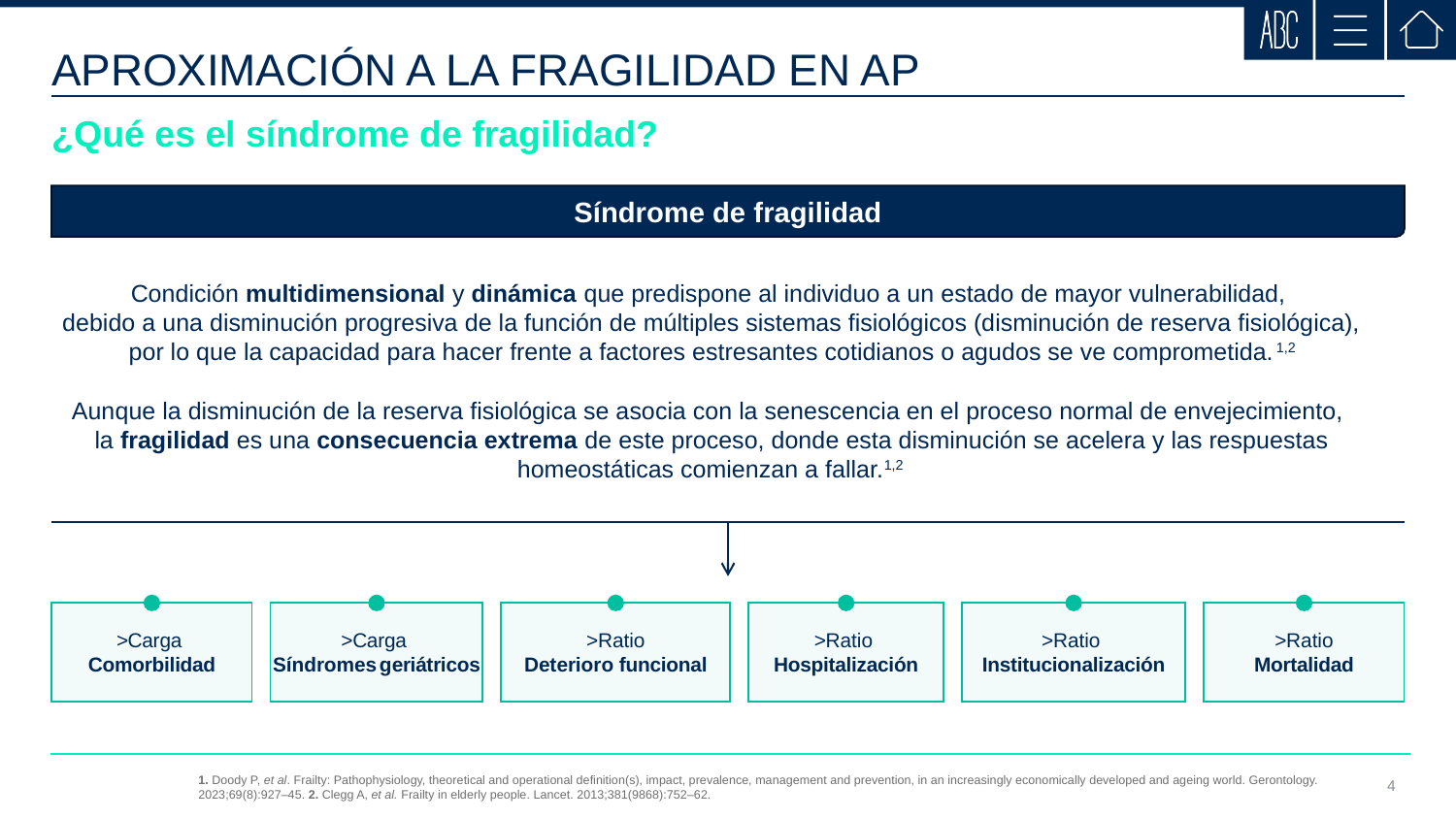

APROXIMACIÓN A LA FRAGILIDAD EN AP
¿Qué es el síndrome de fragilidad?

Síndrome de fragilidad
Condición multidimensional y dinámica que predispone al individuo a un estado de mayor vulnerabilidad,
debido a una disminución progresiva de la función de múltiples sistemas fisiológicos (disminución de reserva fisiológica), por lo que la capacidad para hacer frente a factores estresantes cotidianos o agudos se ve comprometida.1,2
Aunque la disminución de la reserva fisiológica se asocia con la senescencia en el proceso normal de envejecimiento,
la fragilidad es una consecuencia extrema de este proceso, donde esta disminución se acelera y las respuestas homeostáticas comienzan a fallar.1,2

>Carga
Comorbilidad

>Carga
Síndromes geriátricos

>Ratio
Deterioro funcional

>Ratio
Hospitalización

>Ratio
Institucionalización

>Ratio
Mortalidad
1. Doody P, et al. Frailty: Pathophysiology, theoretical and operational definition(s), impact, prevalence, management and prevention, in an increasingly economically developed and ageing world. Gerontology. 2023;69(8):927–45. 2. Clegg A, et al. Frailty in elderly people. Lancet. 2013;381(9868):752–62.
4